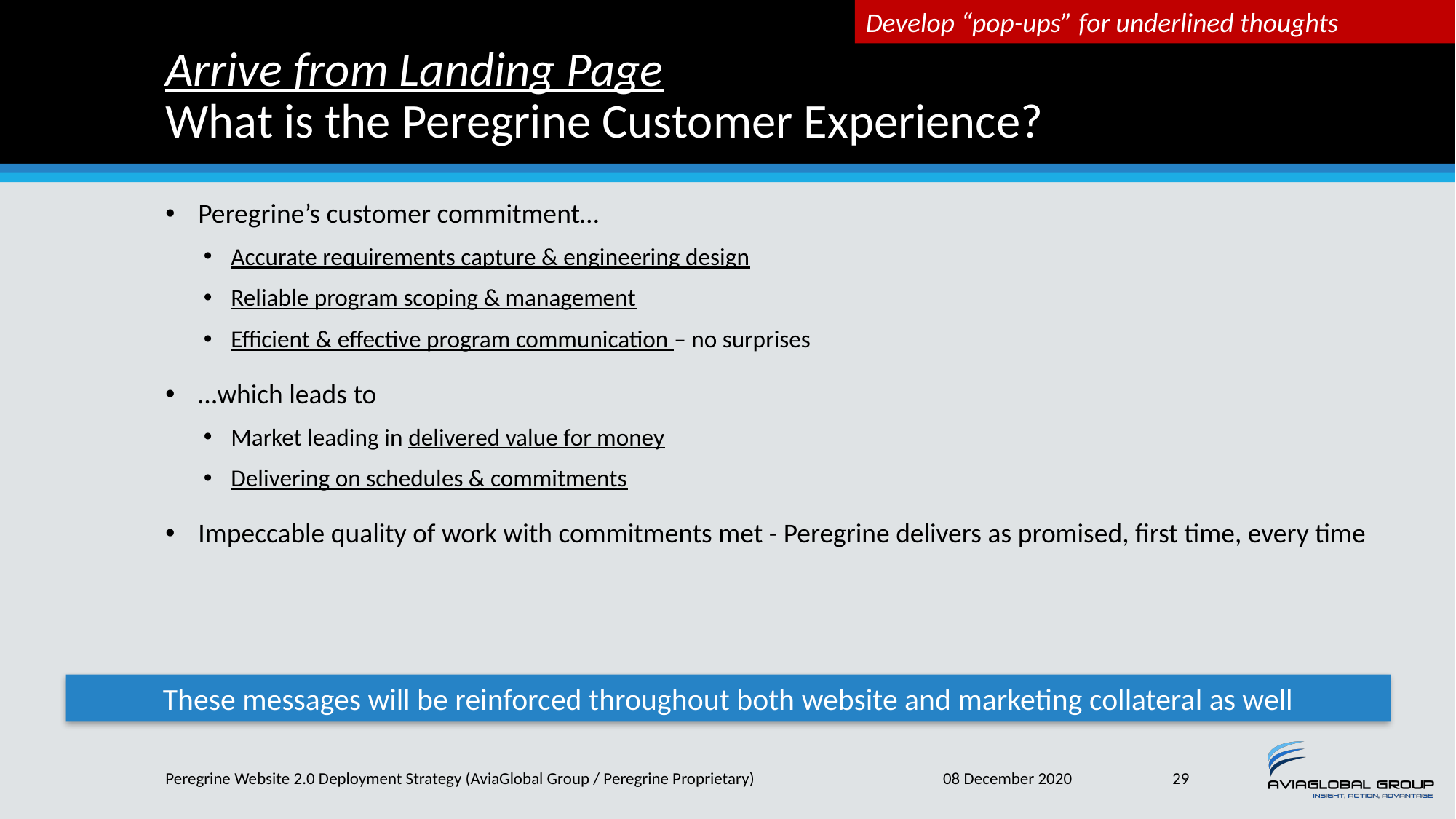

Develop “pop-ups” for underlined thoughts
# Arrive from Landing Page What is the Peregrine Customer Experience?
Peregrine’s customer commitment…
Accurate requirements capture & engineering design
Reliable program scoping & management
Efficient & effective program communication – no surprises
…which leads to
Market leading in delivered value for money
Delivering on schedules & commitments
Impeccable quality of work with commitments met - Peregrine delivers as promised, first time, every time
These messages will be reinforced throughout both website and marketing collateral as well
Peregrine Website 2.0 Deployment Strategy (AviaGlobal Group / Peregrine Proprietary)
08 December 2020
29